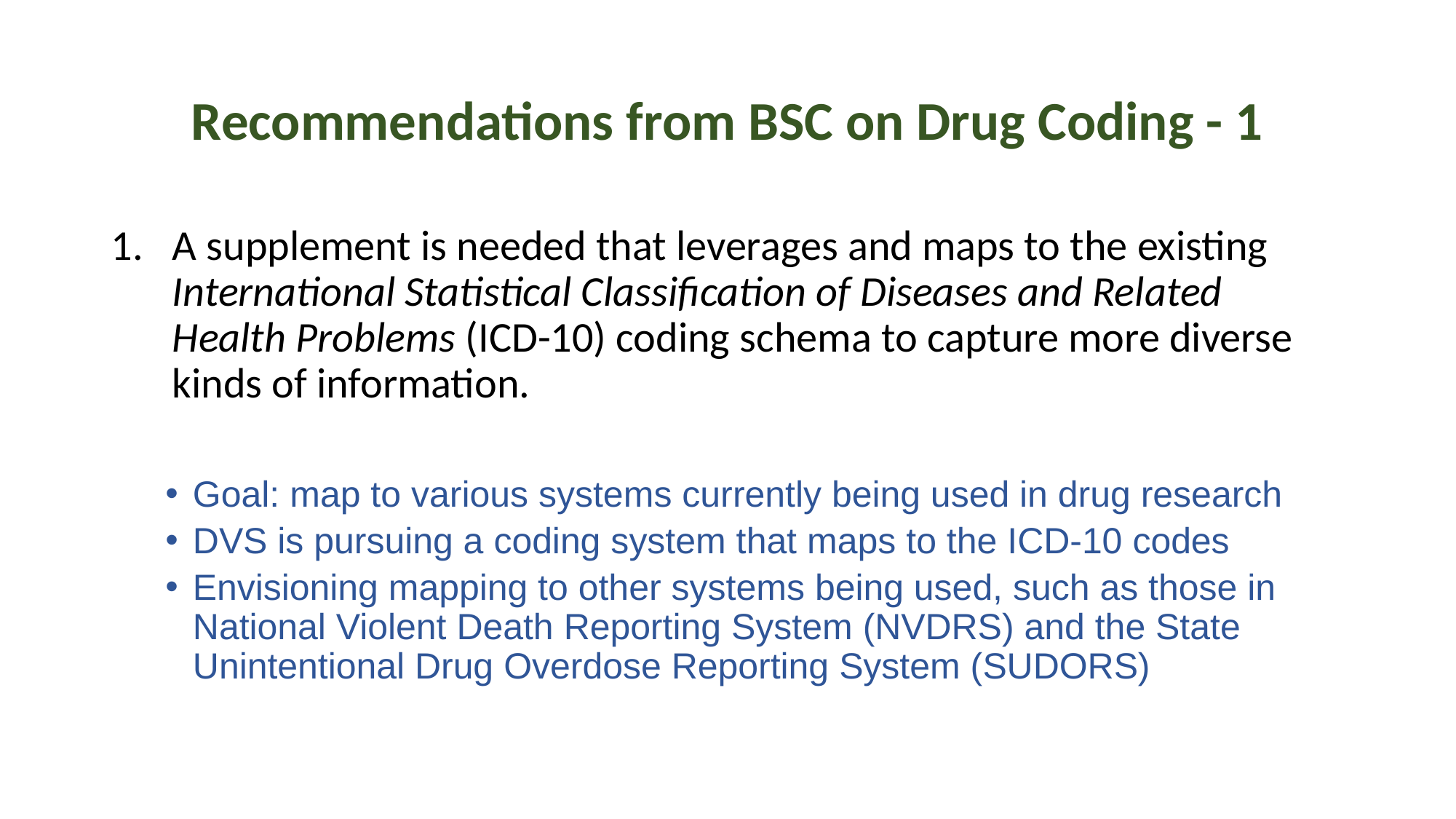

# Recommendations from BSC on Drug Coding - 1
A supplement is needed that leverages and maps to the existing International Statistical Classification of Diseases and Related Health Problems (ICD-10) coding schema to capture more diverse kinds of information.

Goal: map to various systems currently being used in drug research
DVS is pursuing a coding system that maps to the ICD-10 codes
Envisioning mapping to other systems being used, such as those in National Violent Death Reporting System (NVDRS) and the State Unintentional Drug Overdose Reporting System (SUDORS)